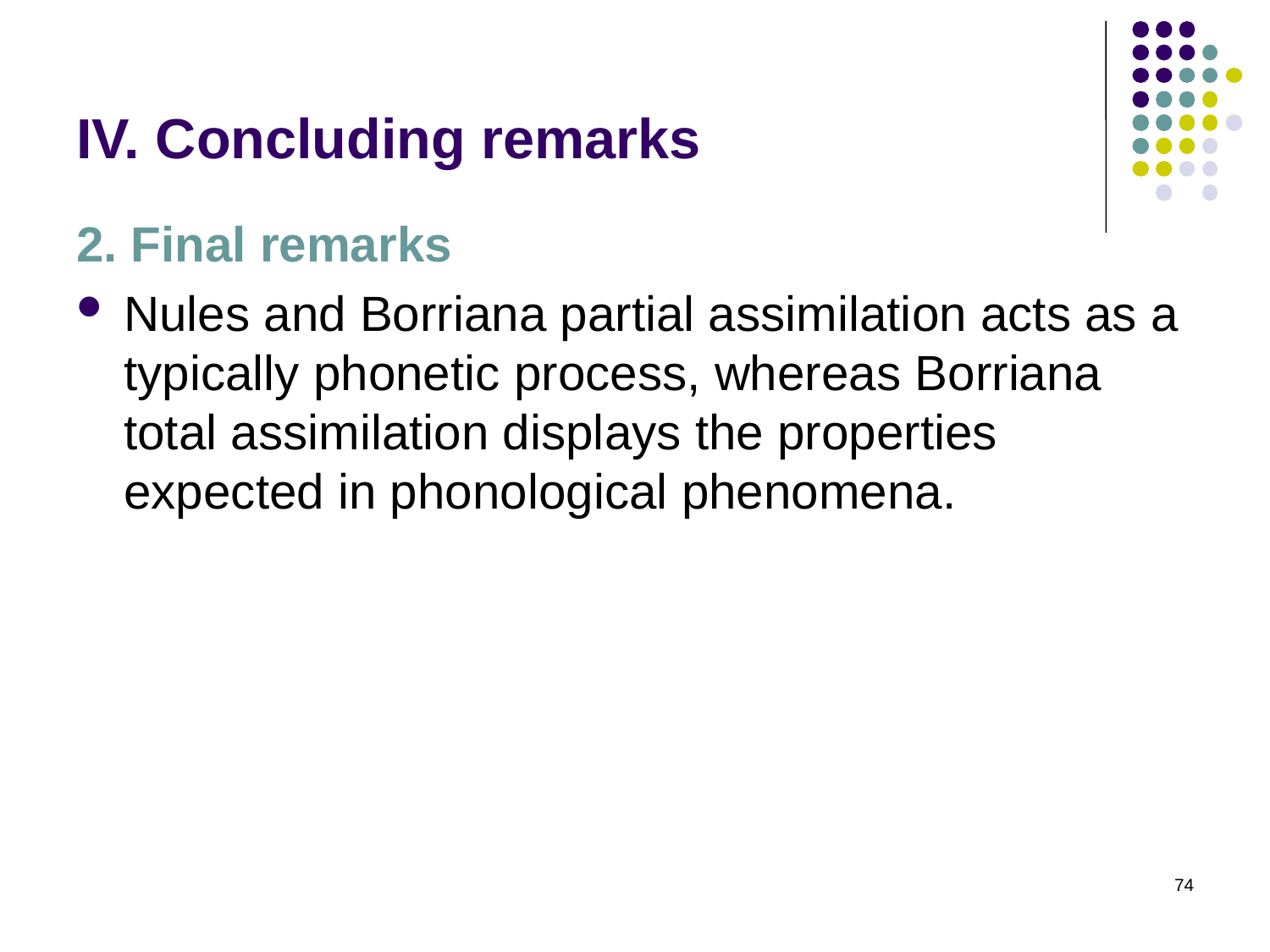

# IV. Concluding remarks
2. Final remarks
Nules and Borriana partial assimilation acts as a typically phonetic process, whereas Borriana total assimilation displays the properties expected in phonological phenomena.

74